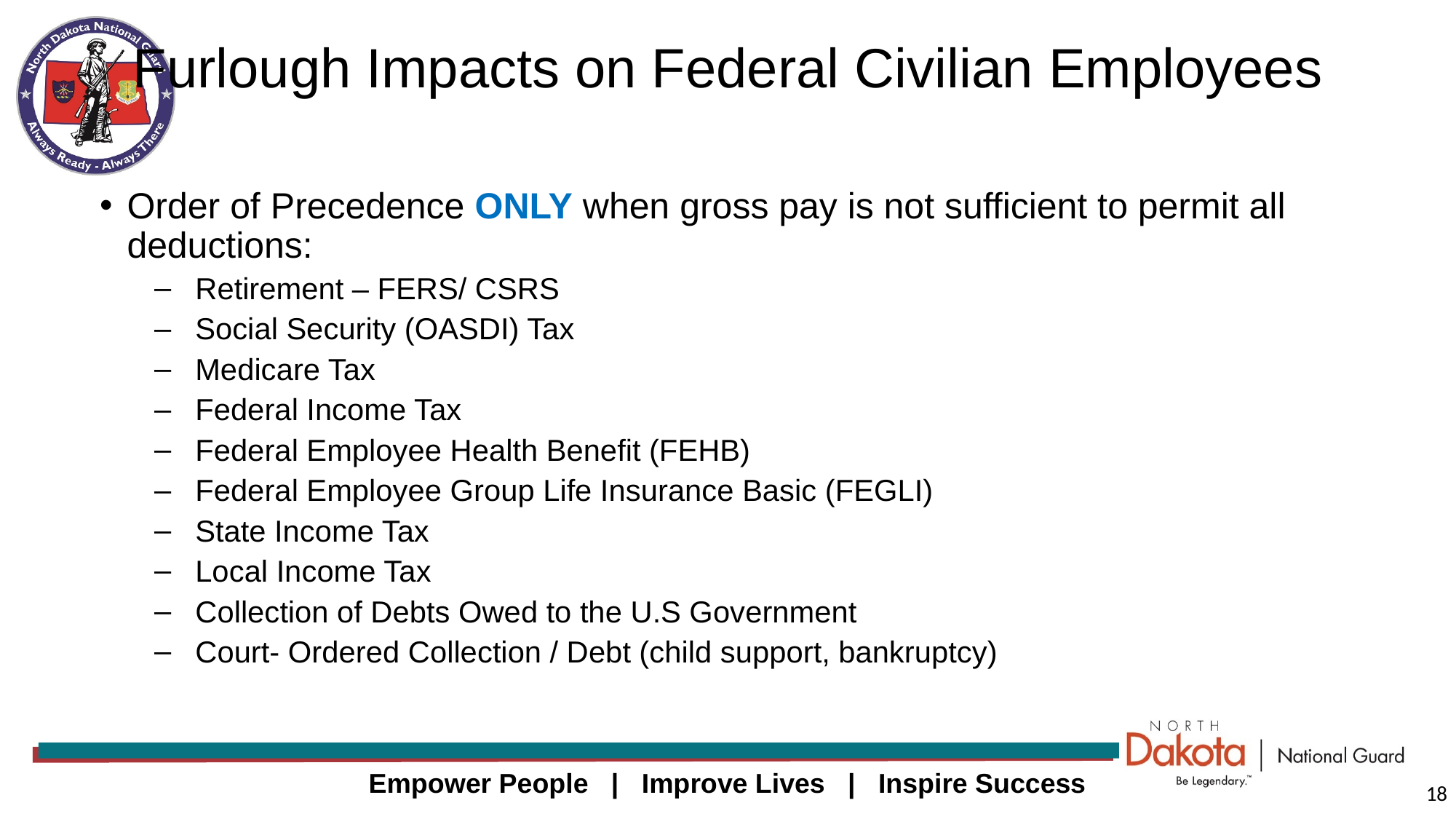

# Furlough Impacts on Federal Civilian Employees
Order of Precedence ONLY when gross pay is not sufficient to permit all deductions:
Retirement – FERS/ CSRS
Social Security (OASDI) Tax
Medicare Tax
Federal Income Tax
Federal Employee Health Benefit (FEHB)
Federal Employee Group Life Insurance Basic (FEGLI)
State Income Tax
Local Income Tax
Collection of Debts Owed to the U.S Government
Court- Ordered Collection / Debt (child support, bankruptcy)